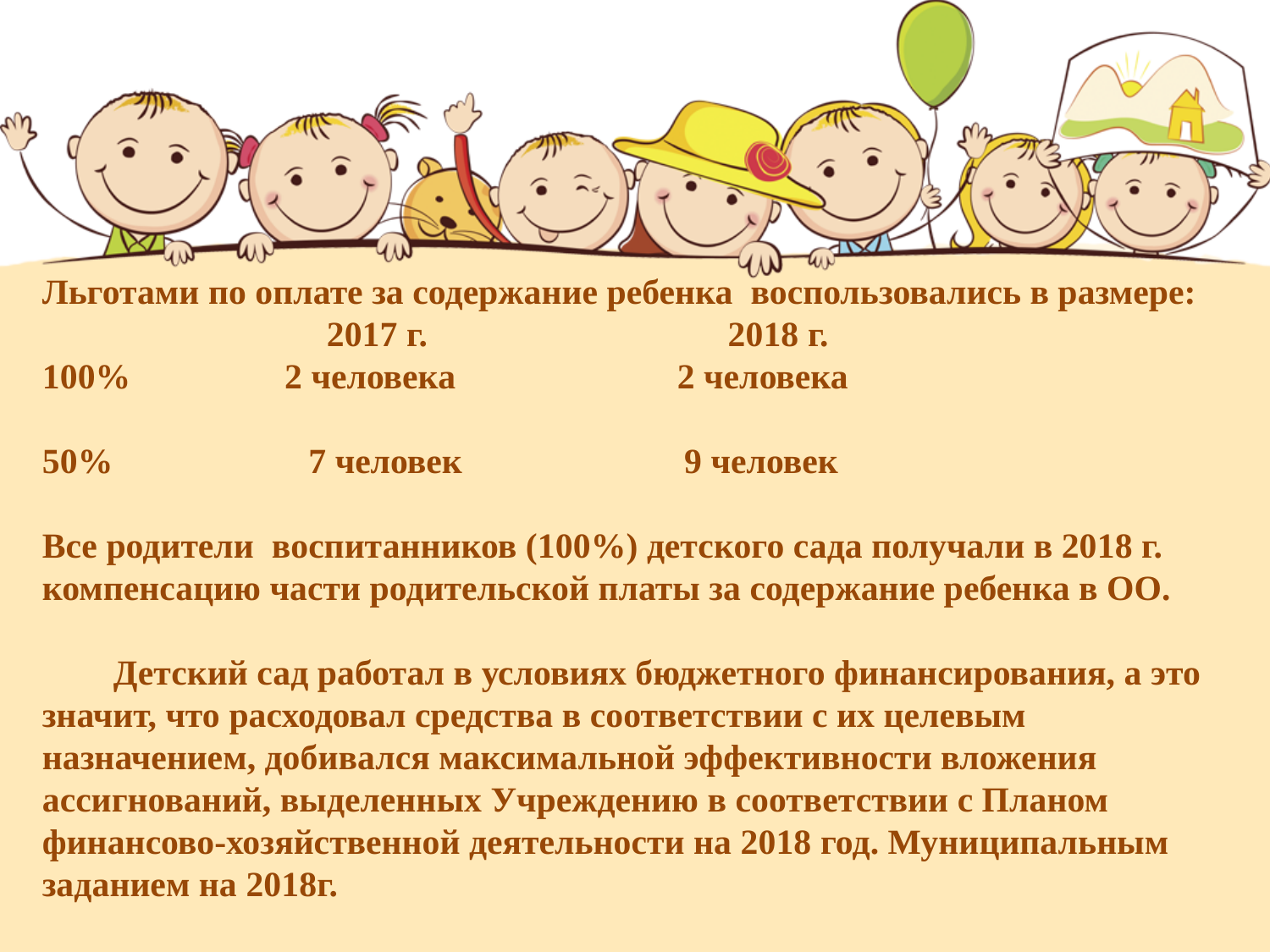

Льготами по оплате за содержание ребенка  воспользовались в размере:
                                2017 г.	                    2018 г.
100%  	             2 человека		2 человека

50%                      7 человек                         9 человек

Все родители  воспитанников (100%) детского сада получали в 2018 г. компенсацию части родительской платы за содержание ребенка в ОО.

        Детский сад работал в условиях бюджетного финансирования, а это значит, что расходовал средства в соответствии с их целевым назначением, добивался максимальной эффективности вложения ассигнований, выделенных Учреждению в соответствии с Планом финансово-хозяйственной деятельности на 2018 год. Муниципальным  заданием на 2018г.